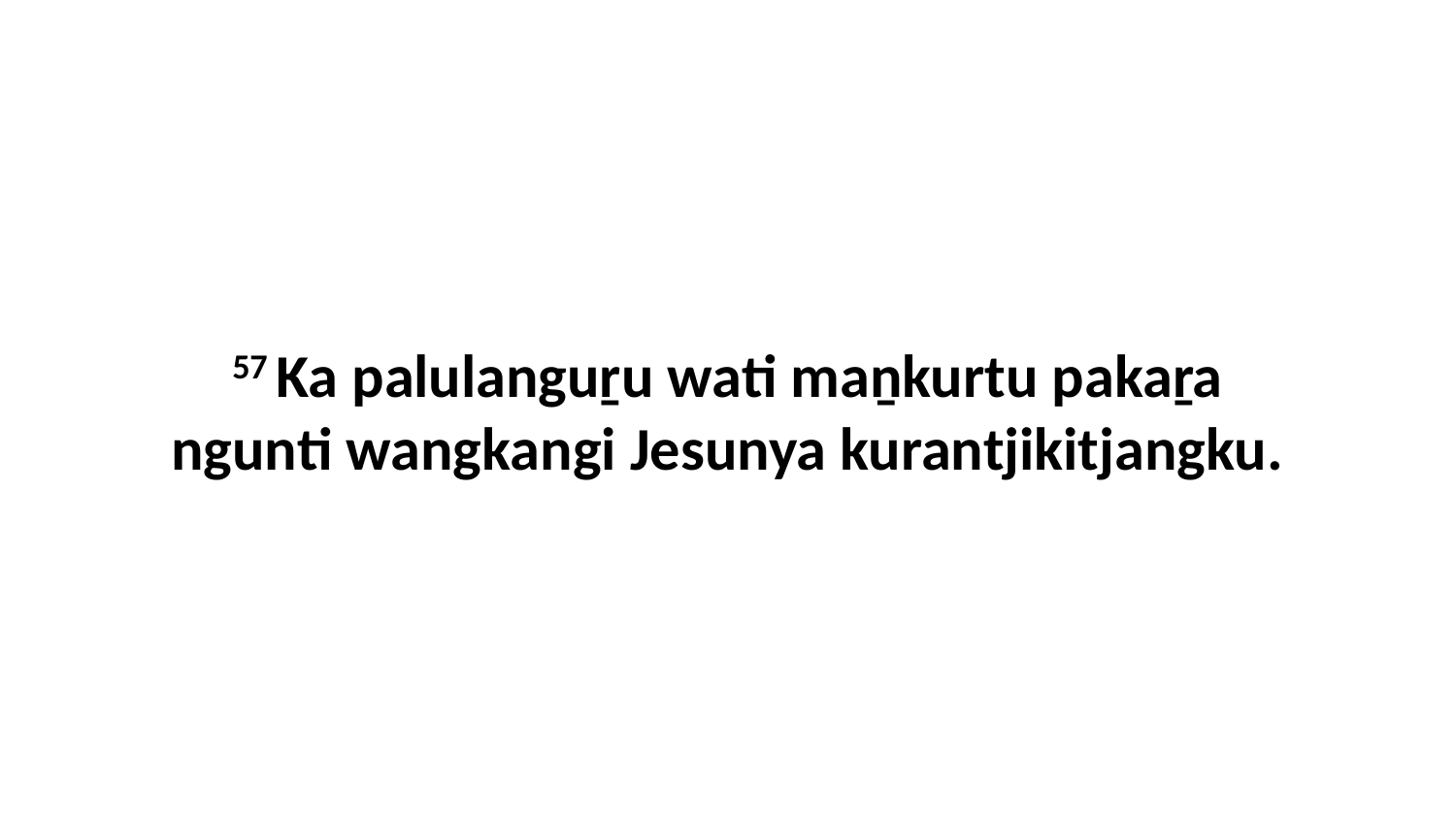

57 Ka palulanguṟu wati maṉkurtu pakaṟa ngunti wangkangi Jesunya kurantjikitjangku.